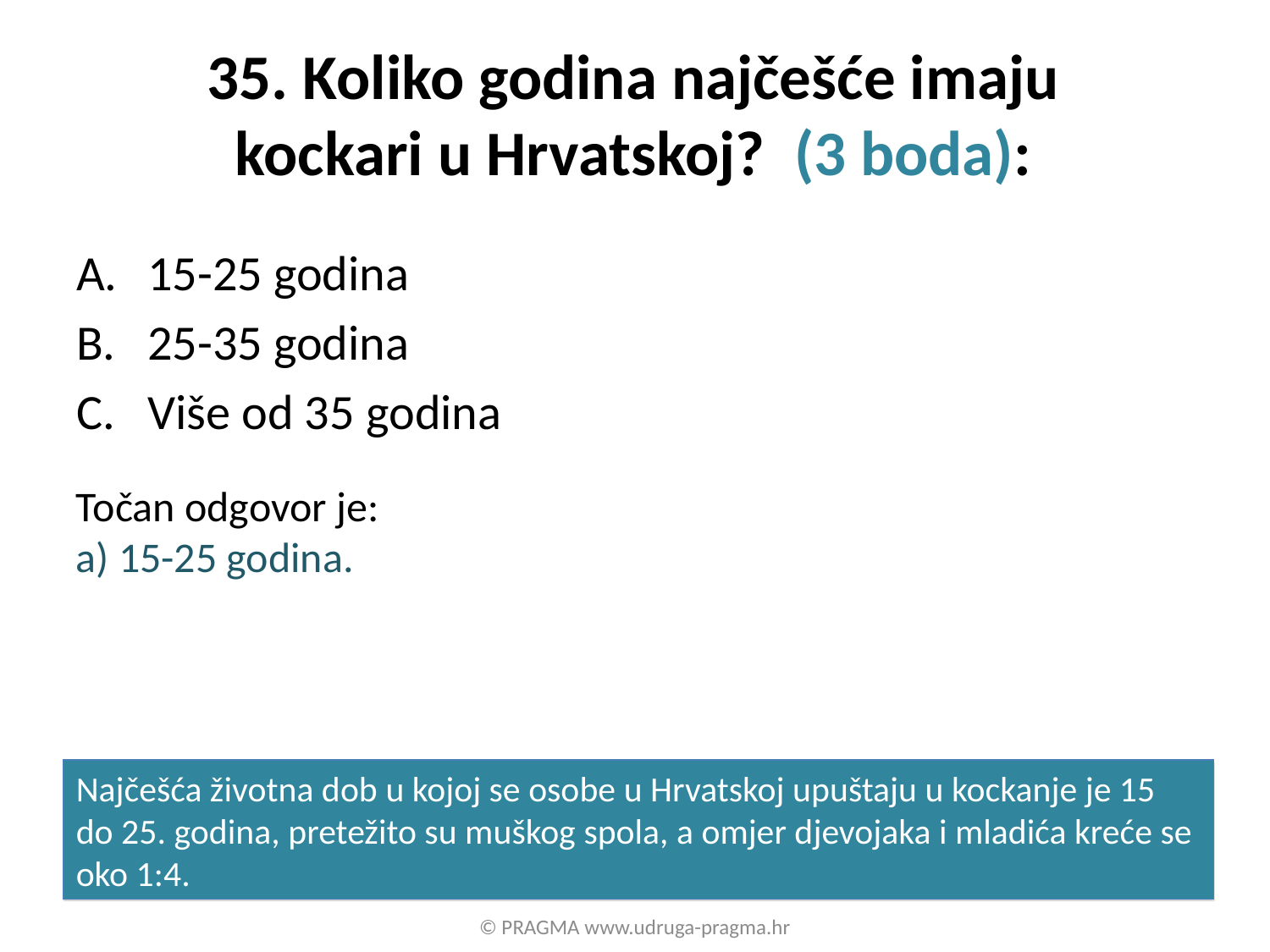

# 35. Koliko godina najčešće imaju kockari u Hrvatskoj?  (3 boda):
15-25 godina
25-35 godina
Više od 35 godina
Točan odgovor je:
a) 15-25 godina.
Najčešća životna dob u kojoj se osobe u Hrvatskoj upuštaju u kockanje je 15 do 25. godina, pretežito su muškog spola, a omjer djevojaka i mladića kreće se oko 1:4.
© PRAGMA www.udruga-pragma.hr